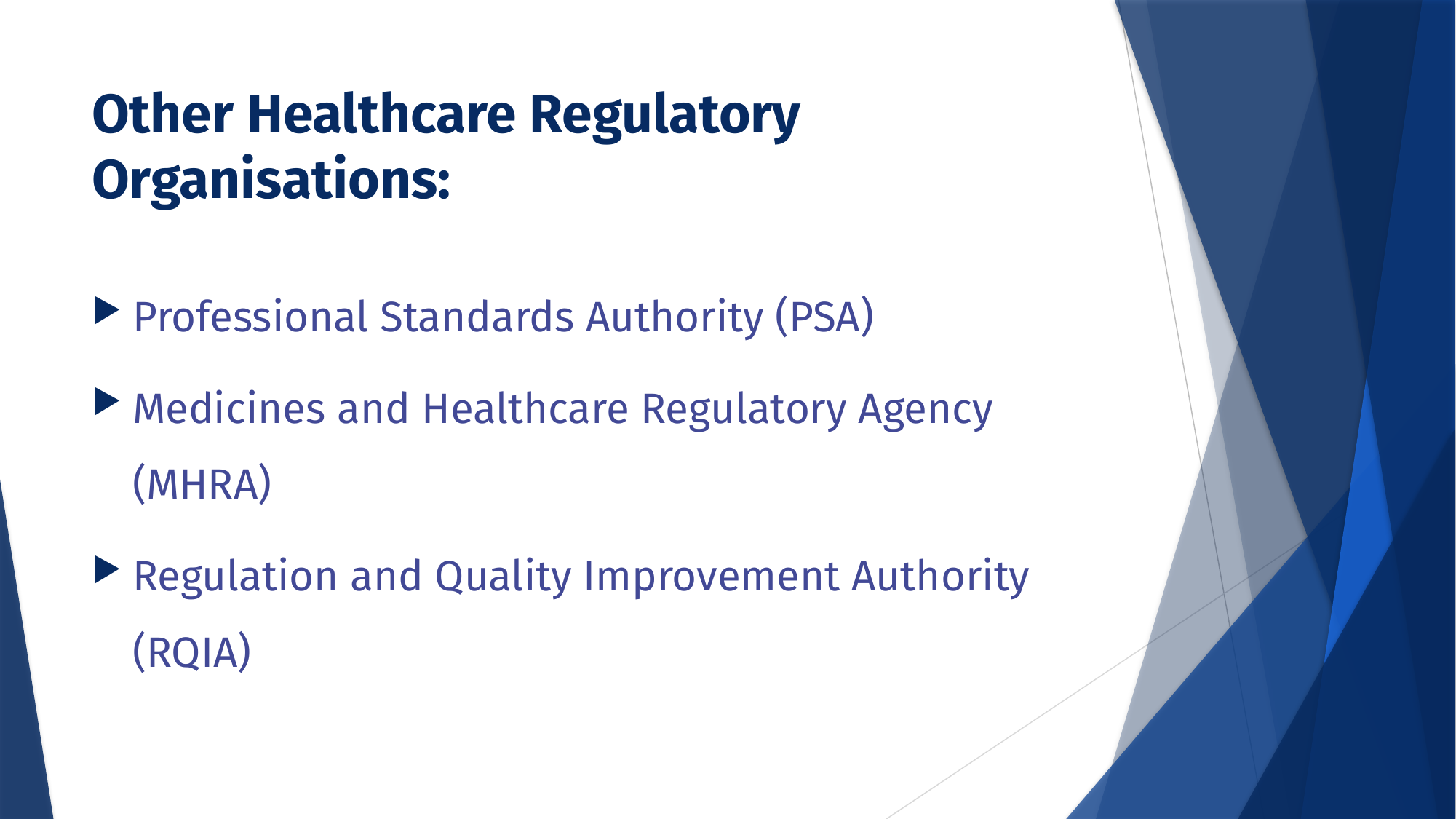

# Other Healthcare Regulatory Organisations:
Professional Standards Authority (PSA)
Medicines and Healthcare Regulatory Agency (MHRA)
Regulation and Quality Improvement Authority (RQIA)